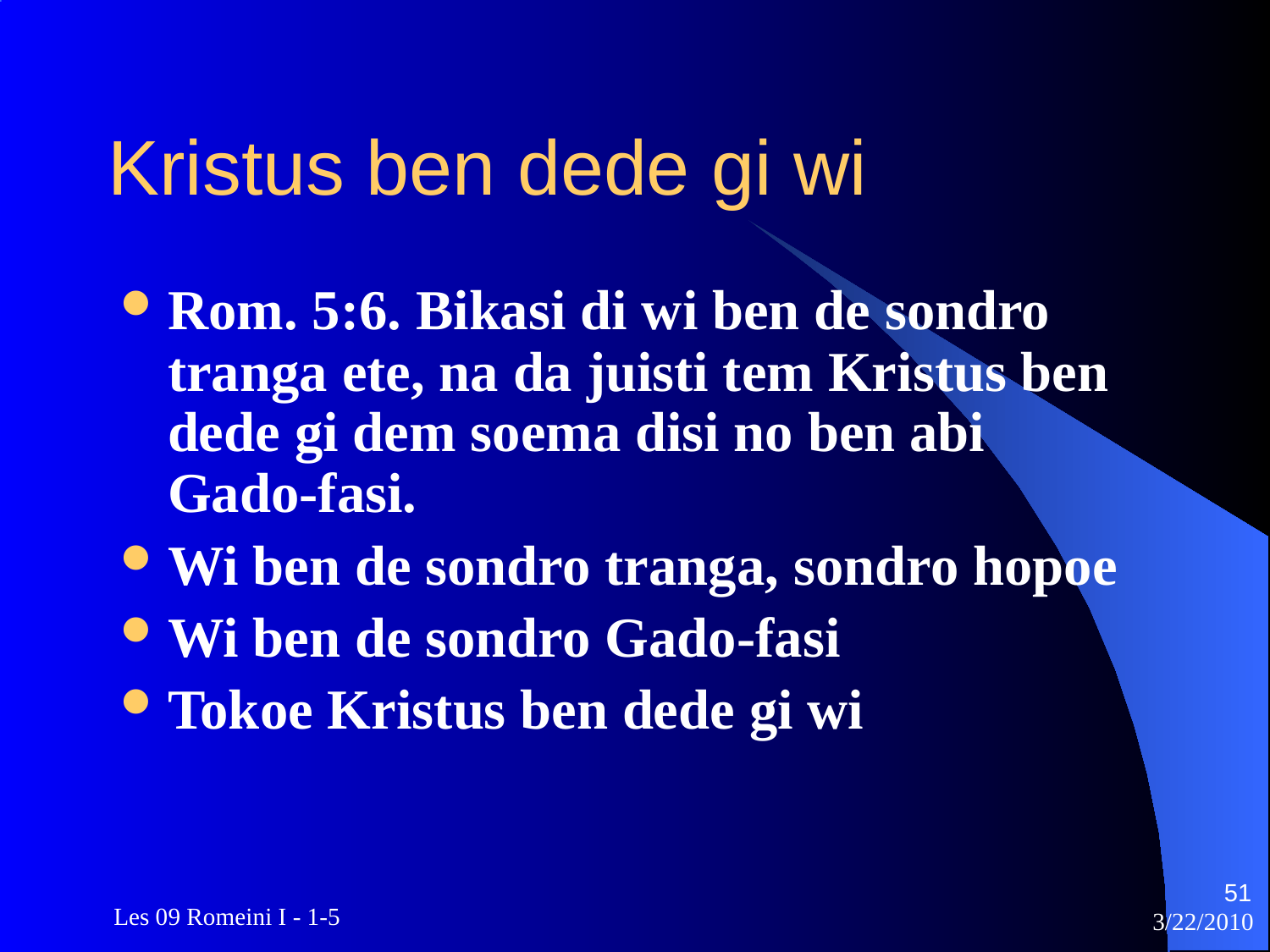

# Kristus ben dede gi wi
Rom. 5:6. Bikasi di wi ben de sondro tranga ete, na da juisti tem Kristus ben dede gi dem soema disi no ben abi Gado-fasi.
Wi ben de sondro tranga, sondro hopoe
Wi ben de sondro Gado-fasi
Tokoe Kristus ben dede gi wi
51
 Les 09 Romeini I - 1-5
3/22/2010